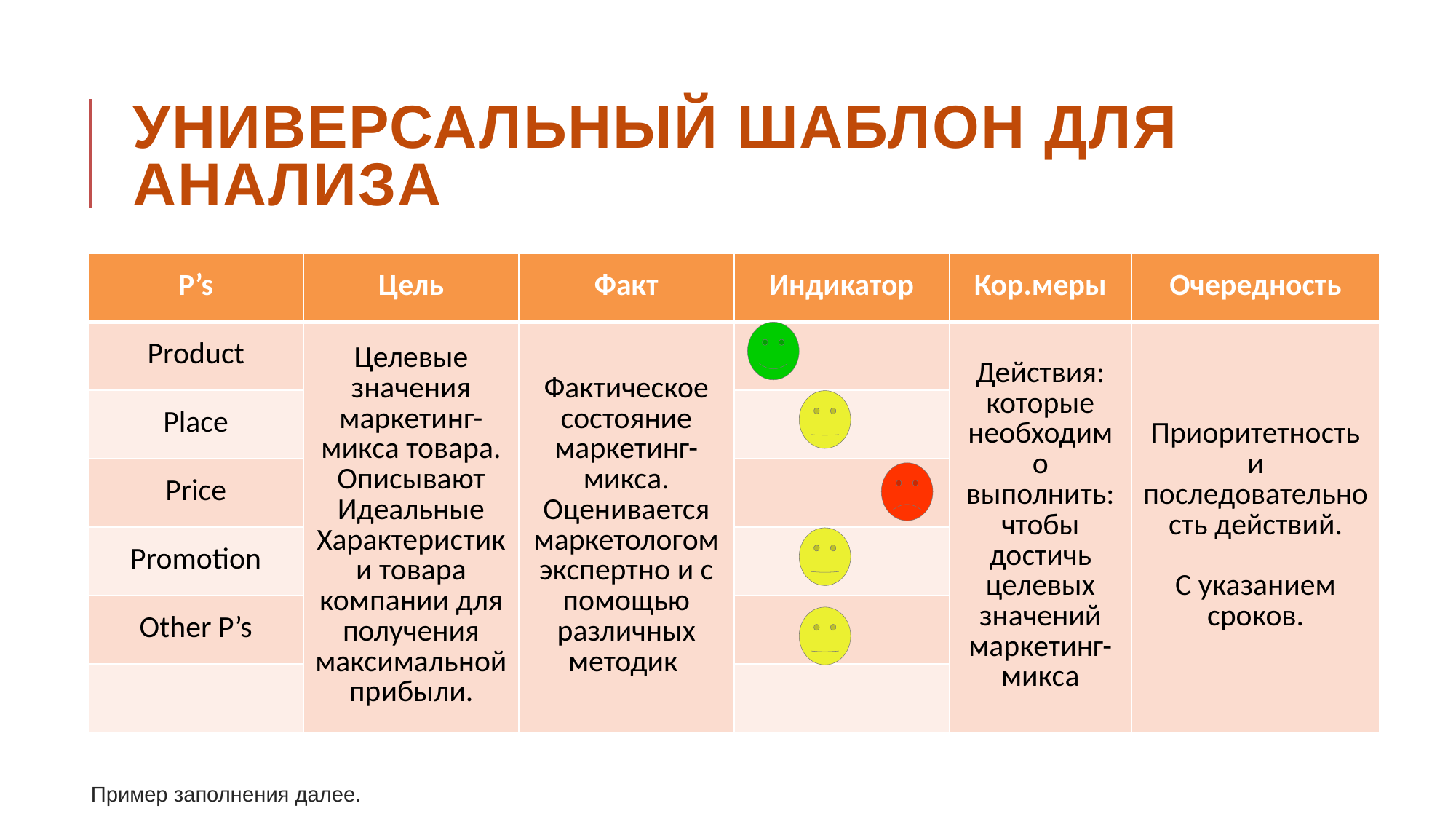

# Универсальный шаблон для анализа
| P’s | Цель | Факт | Индикатор | Кор.меры | Очередность |
| --- | --- | --- | --- | --- | --- |
| Product | Целевые значения маркетинг-микса товара. Описывают Идеальные Характеристики товара компании для получения максимальной прибыли. | Фактическое состояние маркетинг-микса. Оценивается маркетологом экспертно и с помощью различных методик |  | Действия: которые необходимо выполнить: чтобы достичь целевых значений маркетинг-микса | Приоритетность и последовательность действий. С указанием сроков. |
| Place |  |  |  |  |  |
| Price |  |  |  |  |  |
| Promotion |  |  |  |  |  |
| Other P’s |  |  |  |  |  |
|  |  |  |  |  |  |

Пример заполнения далее.